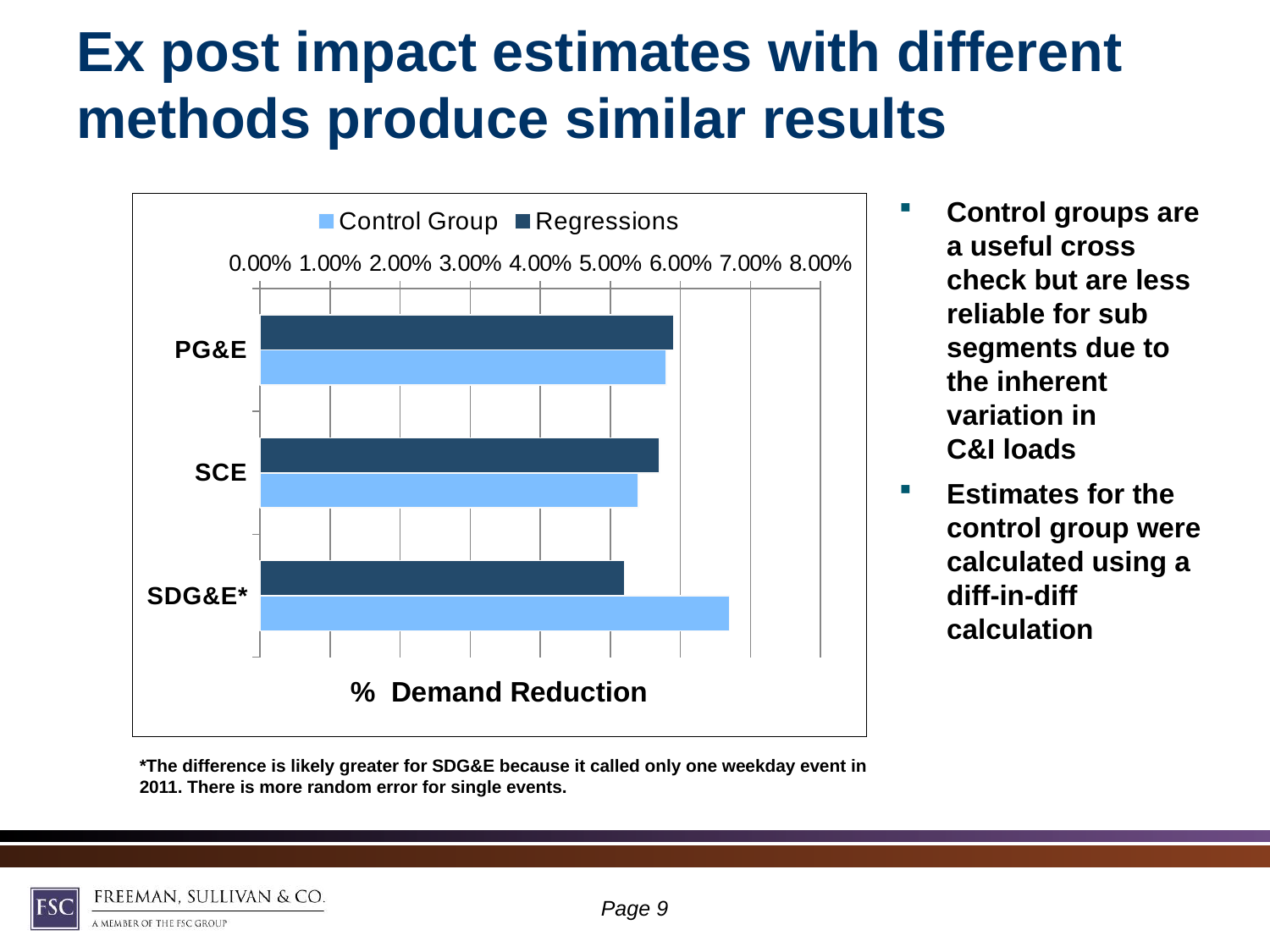

# Ex post impact estimates with different methods produce similar results
Control groups are a useful cross check but are less reliable for sub segments due to the inherent variation in
C&I loads
Estimates for the control group were calculated using a diff-in-diff calculation

### Chart

| Category | Regressions | Control Group |
|---|---|---|
| PG&E | 0.059000000000000066 | 0.058000000000000065 |
| SCE | 0.057000000000000065 | 0.054000000000000076 |
| SDG&E* | 0.05200000000000007 | 0.0670000000000001 |
*The difference is likely greater for SDG&E because it called only one weekday event in 2011. There is more random error for single events.
Page 9